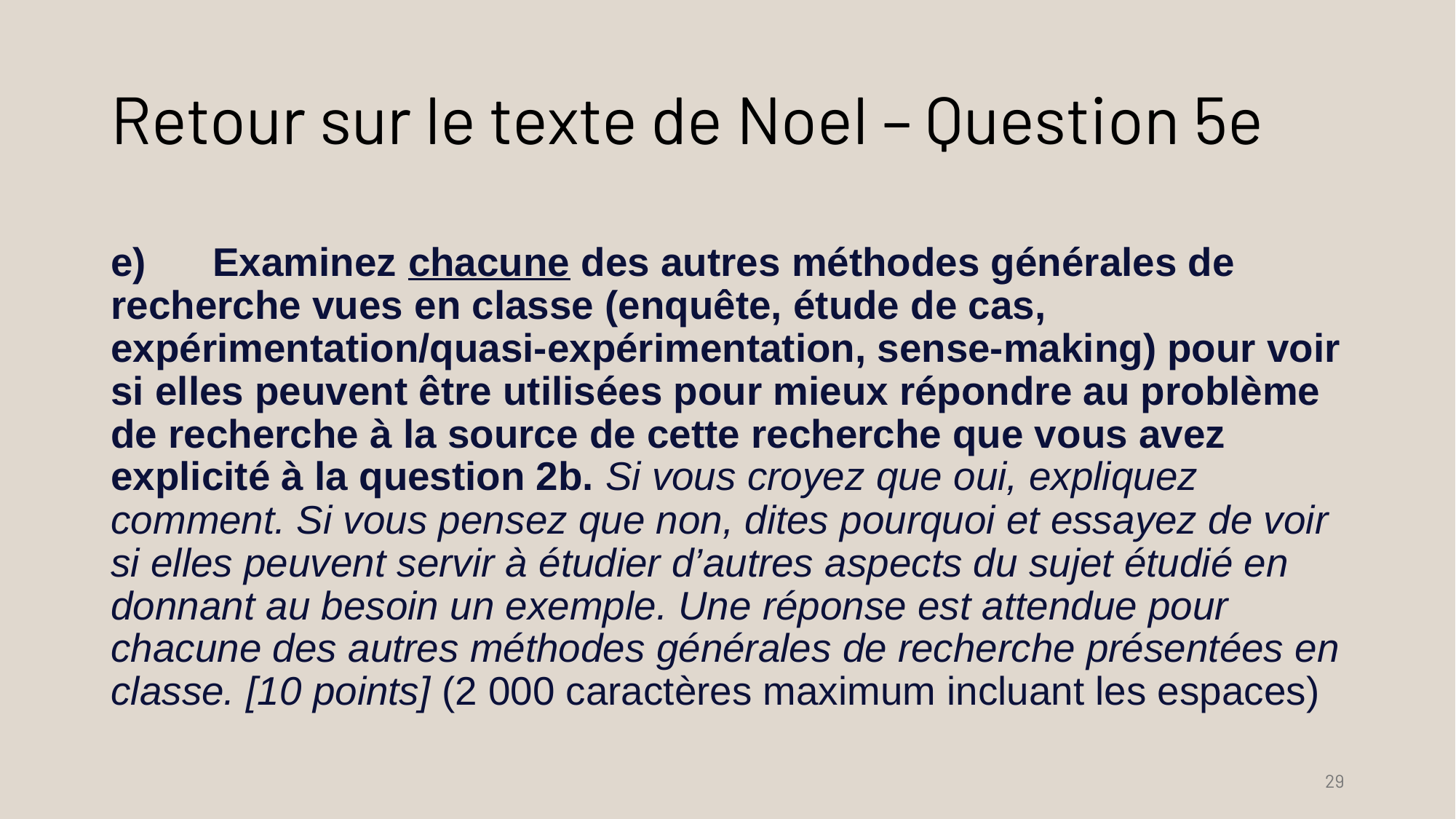

# Retour sur le texte de Noel – Question 5e
e)      Examinez chacune des autres méthodes générales de recherche vues en classe (enquête, étude de cas, expérimentation/quasi-expérimentation, sense-making) pour voir si elles peuvent être utilisées pour mieux répondre au problème de recherche à la source de cette recherche que vous avez explicité à la question 2b. Si vous croyez que oui, expliquez comment. Si vous pensez que non, dites pourquoi et essayez de voir si elles peuvent servir à étudier d’autres aspects du sujet étudié en donnant au besoin un exemple. Une réponse est attendue pour chacune des autres méthodes générales de recherche présentées en classe. [10 points] (2 000 caractères maximum incluant les espaces)
29